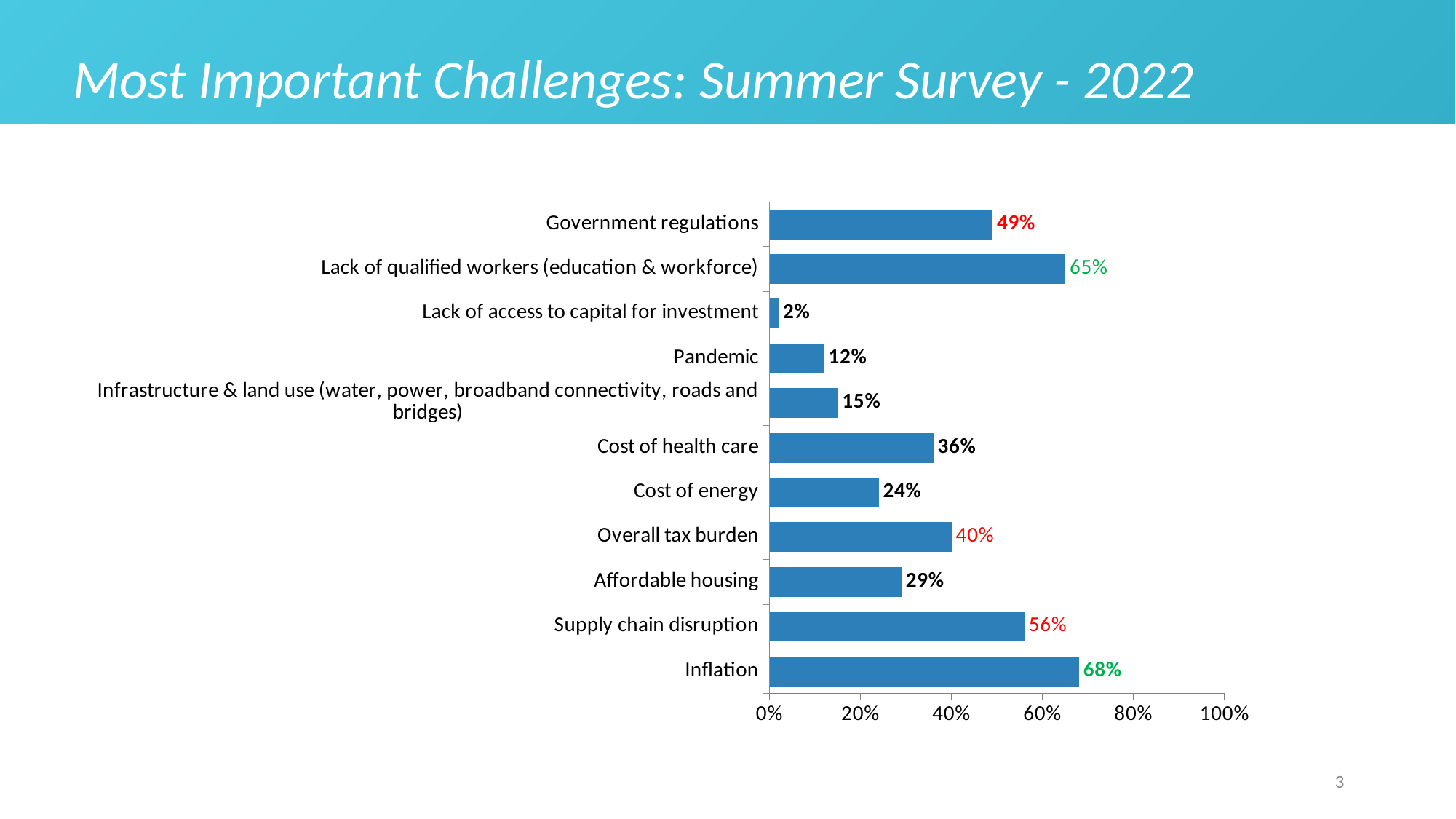

# Most Important Challenges: Summer Survey - 2022

### Chart:

| Category | Series 1 |
|---|---|
| Government regulations | 0.49 |
| Lack of qualified workers (education & workforce) | 0.65 |
| Lack of access to capital for investment | 0.02 |
| Pandemic | 0.12 |
| Infrastructure & land use (water, power, broadband connectivity, roads and bridges) | 0.15 |
| Cost of health care | 0.36 |
| Cost of energy | 0.24 |
| Overall tax burden | 0.4 |
| Affordable housing | 0.29 |
| Supply chain disruption | 0.56 |
| Inflation | 0.68 |
3